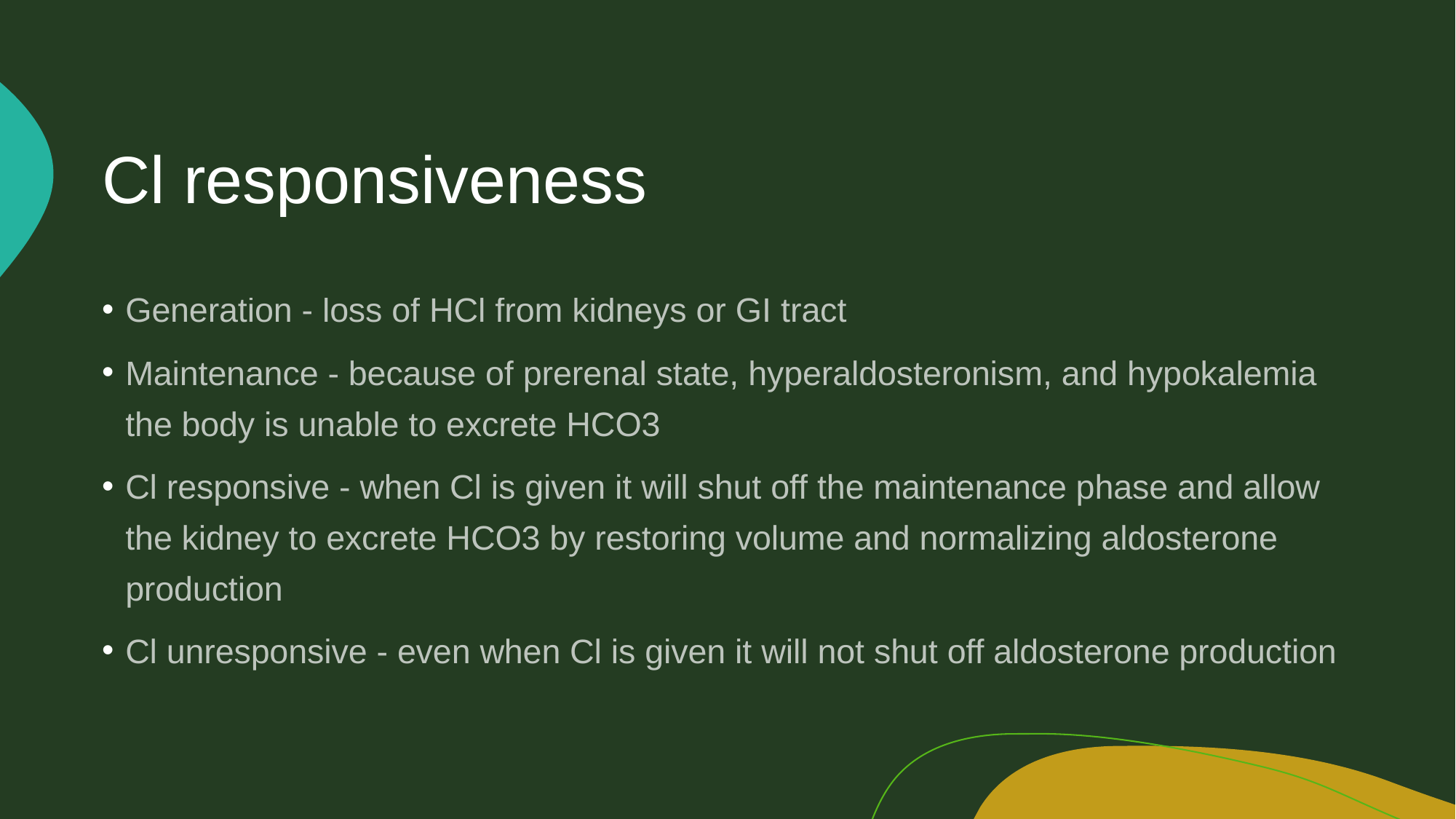

# Cl responsiveness
Generation - loss of HCl from kidneys or GI tract
Maintenance - because of prerenal state, hyperaldosteronism, and hypokalemia the body is unable to excrete HCO3
Cl responsive - when Cl is given it will shut off the maintenance phase and allow the kidney to excrete HCO3 by restoring volume and normalizing aldosterone production
Cl unresponsive - even when Cl is given it will not shut off aldosterone production